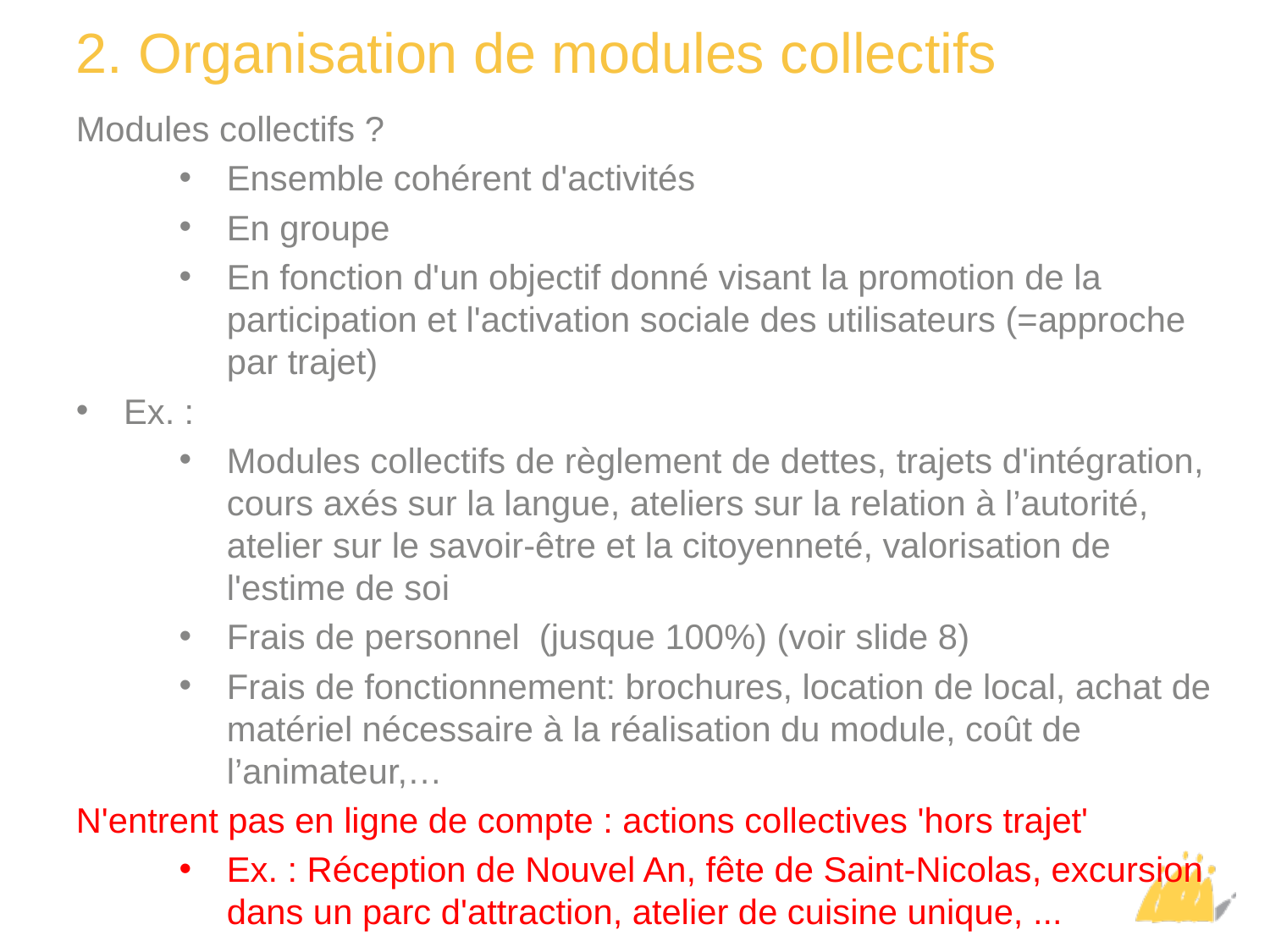

# 2. Organisation de modules collectifs
Modules collectifs ?
Ensemble cohérent d'activités
En groupe
En fonction d'un objectif donné visant la promotion de la participation et l'activation sociale des utilisateurs (=approche par trajet)
Ex. :
Modules collectifs de règlement de dettes, trajets d'intégration, cours axés sur la langue, ateliers sur la relation à l’autorité, atelier sur le savoir-être et la citoyenneté, valorisation de l'estime de soi
Frais de personnel  (jusque 100%) (voir slide 8)
Frais de fonctionnement: brochures, location de local, achat de matériel nécessaire à la réalisation du module, coût de l’animateur,…
N'entrent pas en ligne de compte : actions collectives 'hors trajet'
Ex. : Réception de Nouvel An, fête de Saint-Nicolas, excursion dans un parc d'attraction, atelier de cuisine unique, ...